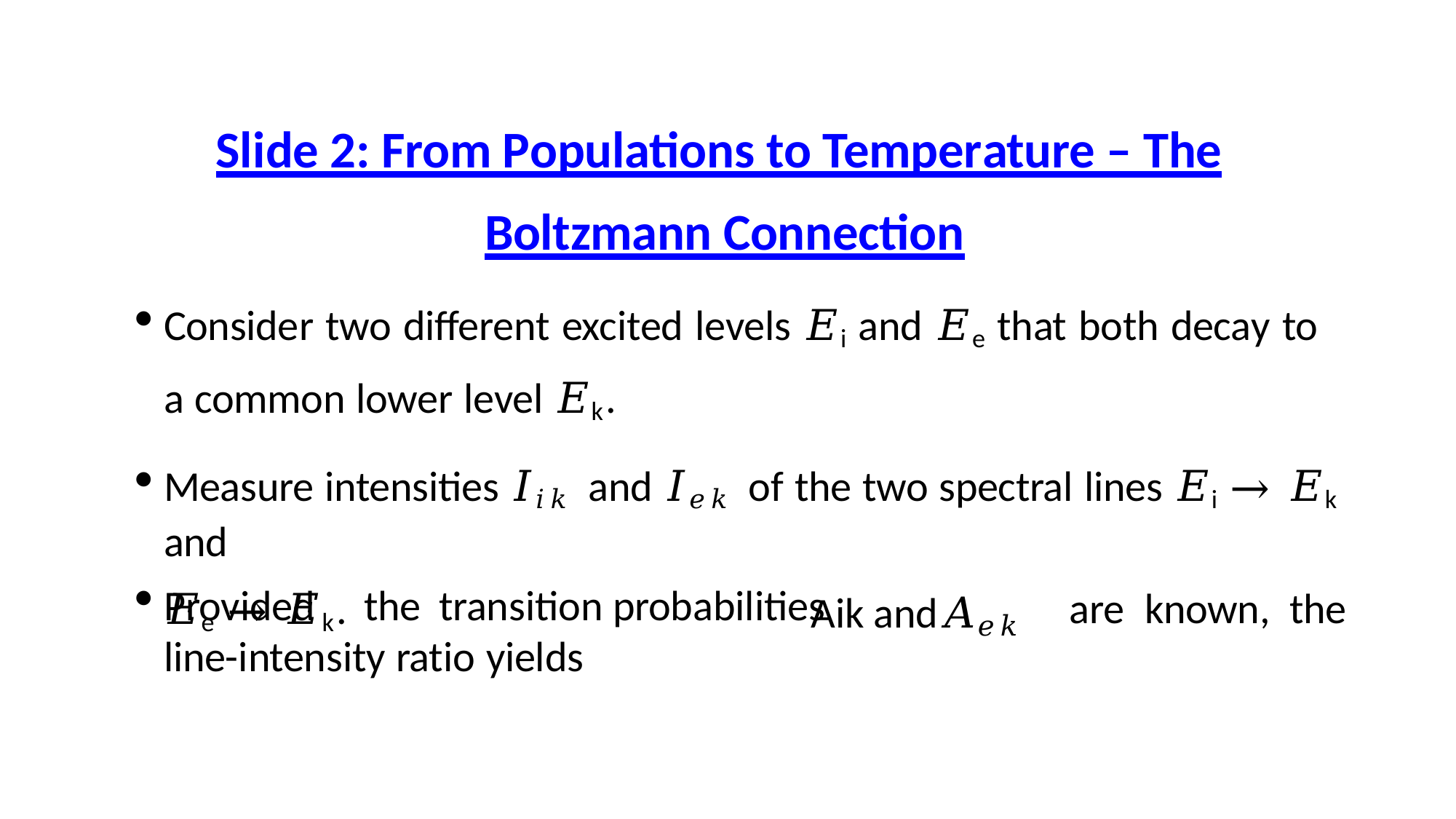

# Slide 2: From Populations to Temperature – The
Boltzmann Connection
Consider two different excited levels 𝐸i  and 𝐸e  that both decay to a common lower level 𝐸k.
Measure intensities 𝐼𝑖𝑘  and 𝐼𝑒𝑘  of the two spectral lines 𝐸i  → 𝐸k  and
𝐸e  → 𝐸k.
Provided	the	transition probabilities	line-intensity ratio yields
Aik and𝐴𝑒𝑘
are	known,	the